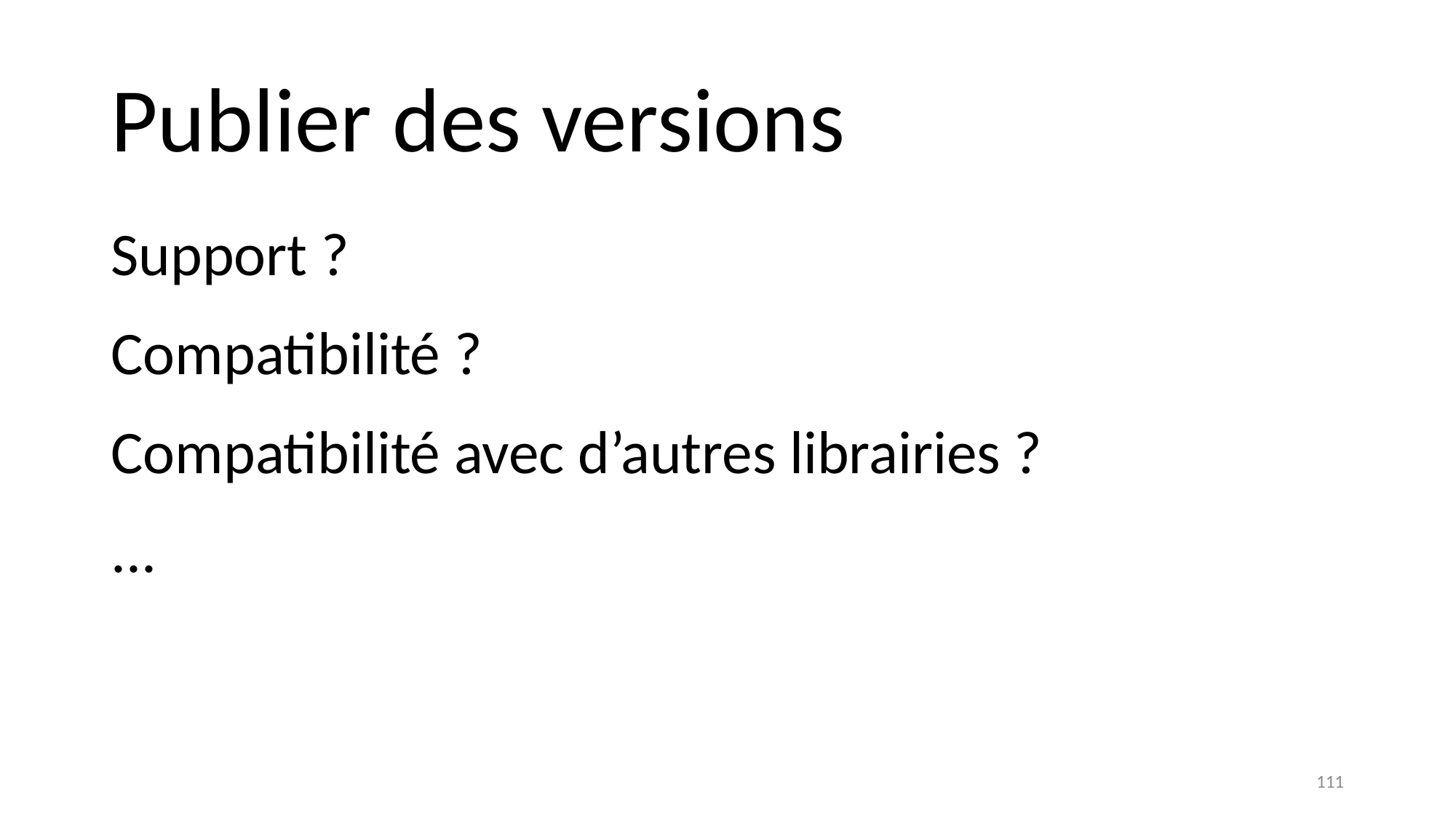

# Publier des versions
Support ?
Compatibilité ?
Compatibilité avec d’autres librairies ?
...
111